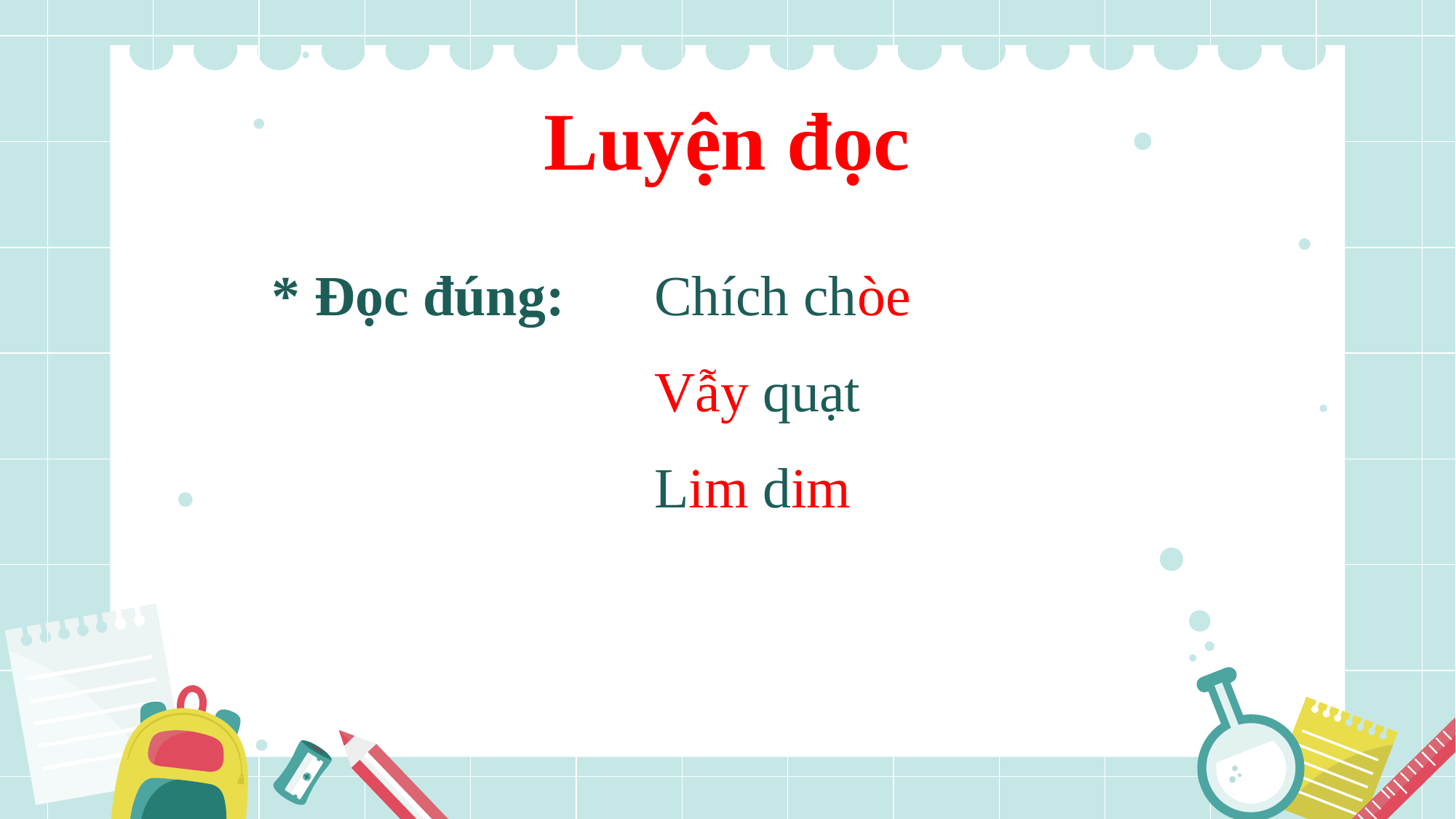

Luyện đọc
* Đọc đúng:
Chích chòe
Vẫy quạt
Lim dim